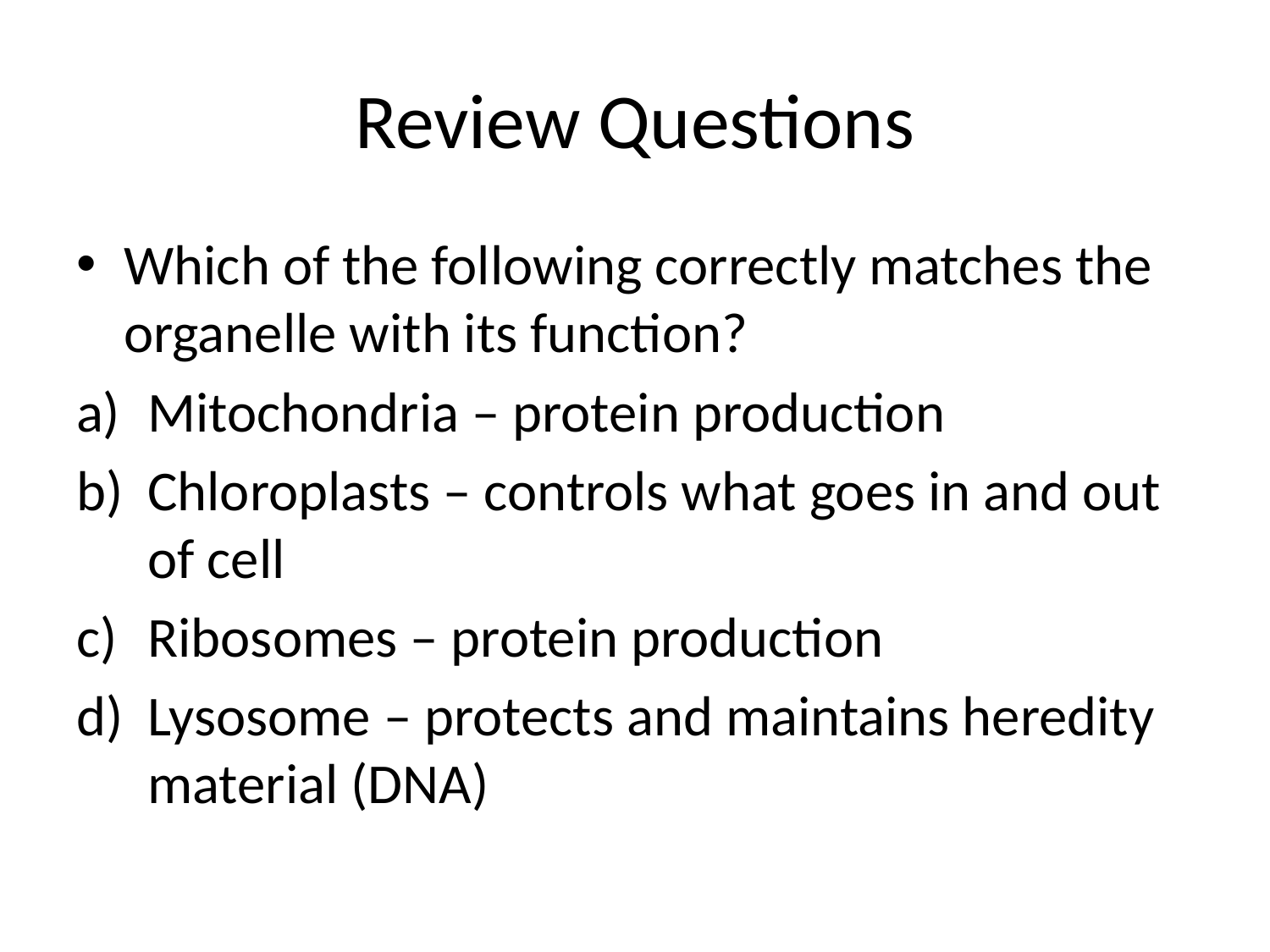

# Review Questions
Which of the following correctly matches the organelle with its function?
Mitochondria – protein production
Chloroplasts – controls what goes in and out of cell
Ribosomes – protein production
Lysosome – protects and maintains heredity material (DNA)